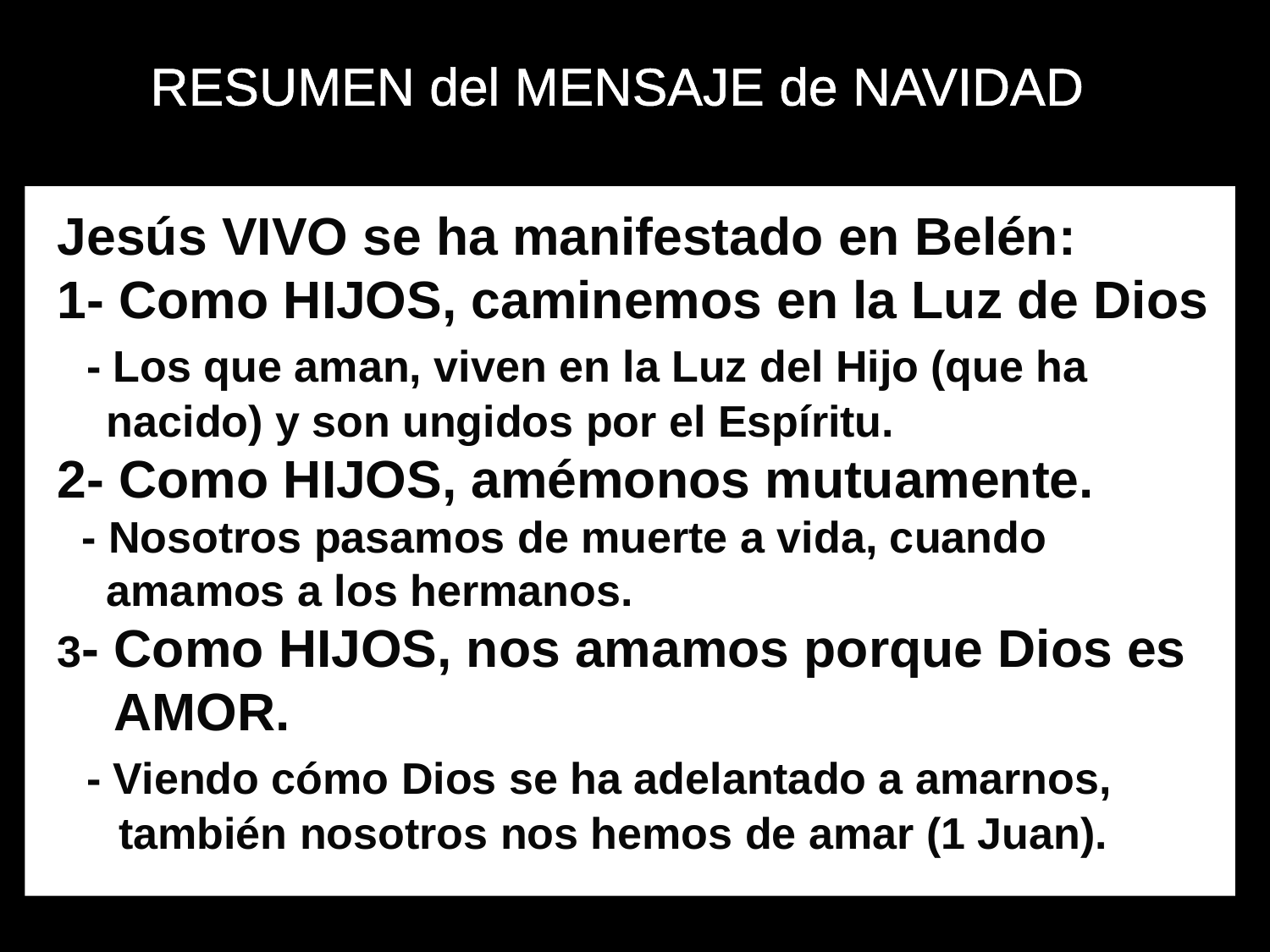

RESUMEN del MENSAJE de NAVIDAD

Jesús VIVO se ha manifestado en Belén:
1- Como HIJOS, caminemos en la Luz de Dios
  - Los que aman, viven en la Luz del Hijo (que ha
    nacido) y son ungidos por el Espíritu.
2- Como HIJOS, amémonos mutuamente.
  - Nosotros pasamos de muerte a vida, cuando
    amamos a los hermanos.
3- Como HIJOS, nos amamos porque Dios es
    AMOR.
  - Viendo cómo Dios se ha adelantado a amarnos,
     también nosotros nos hemos de amar (1 Juan).